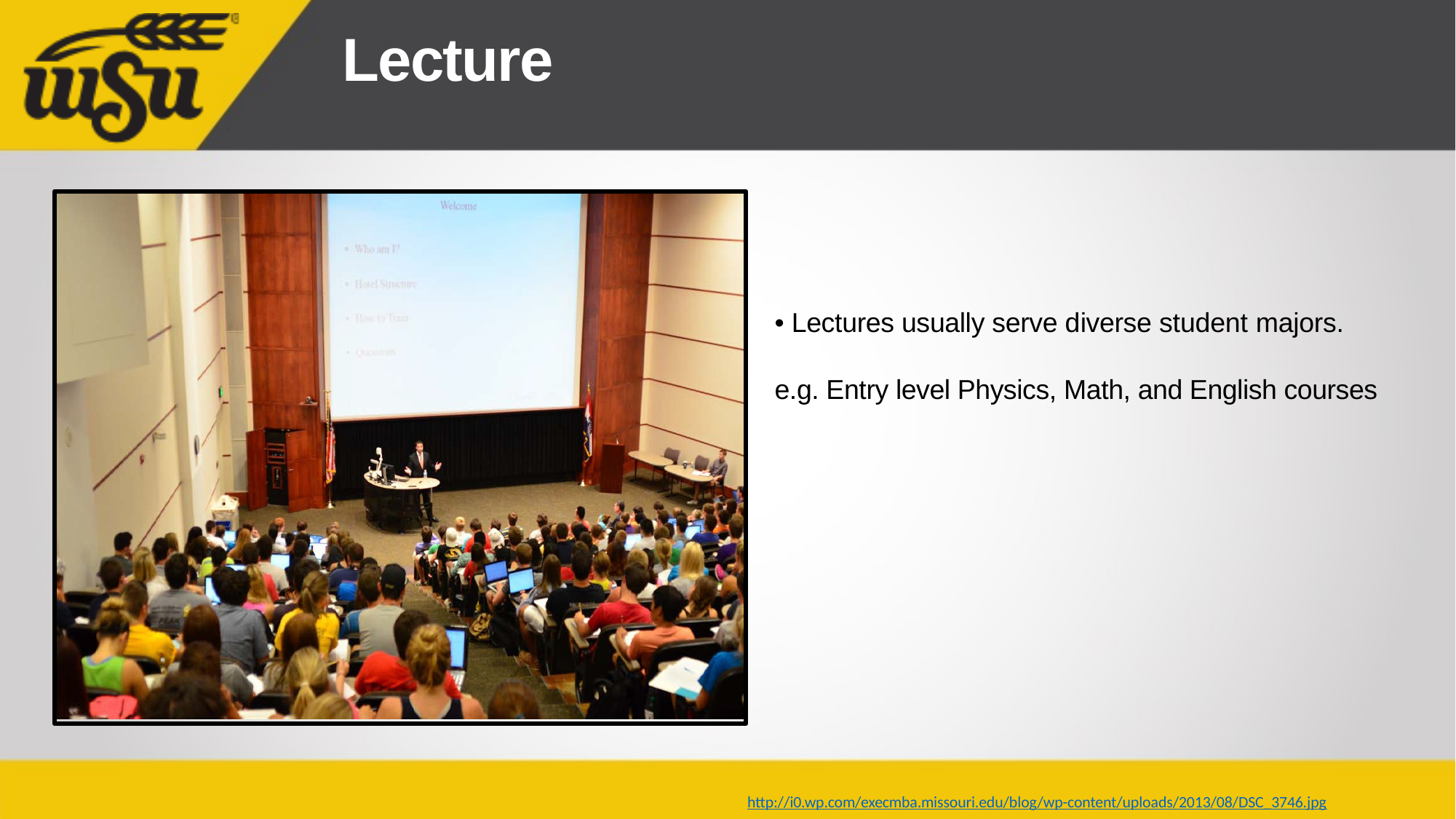

# Lecture

• Lectures usually serve diverse student majors.

e.g. Entry level Physics, Math, and English courses
http://i0.wp.com/execmba.missouri.edu/blog/wp-content/uploads/2013/08/DSC_3746.jpg